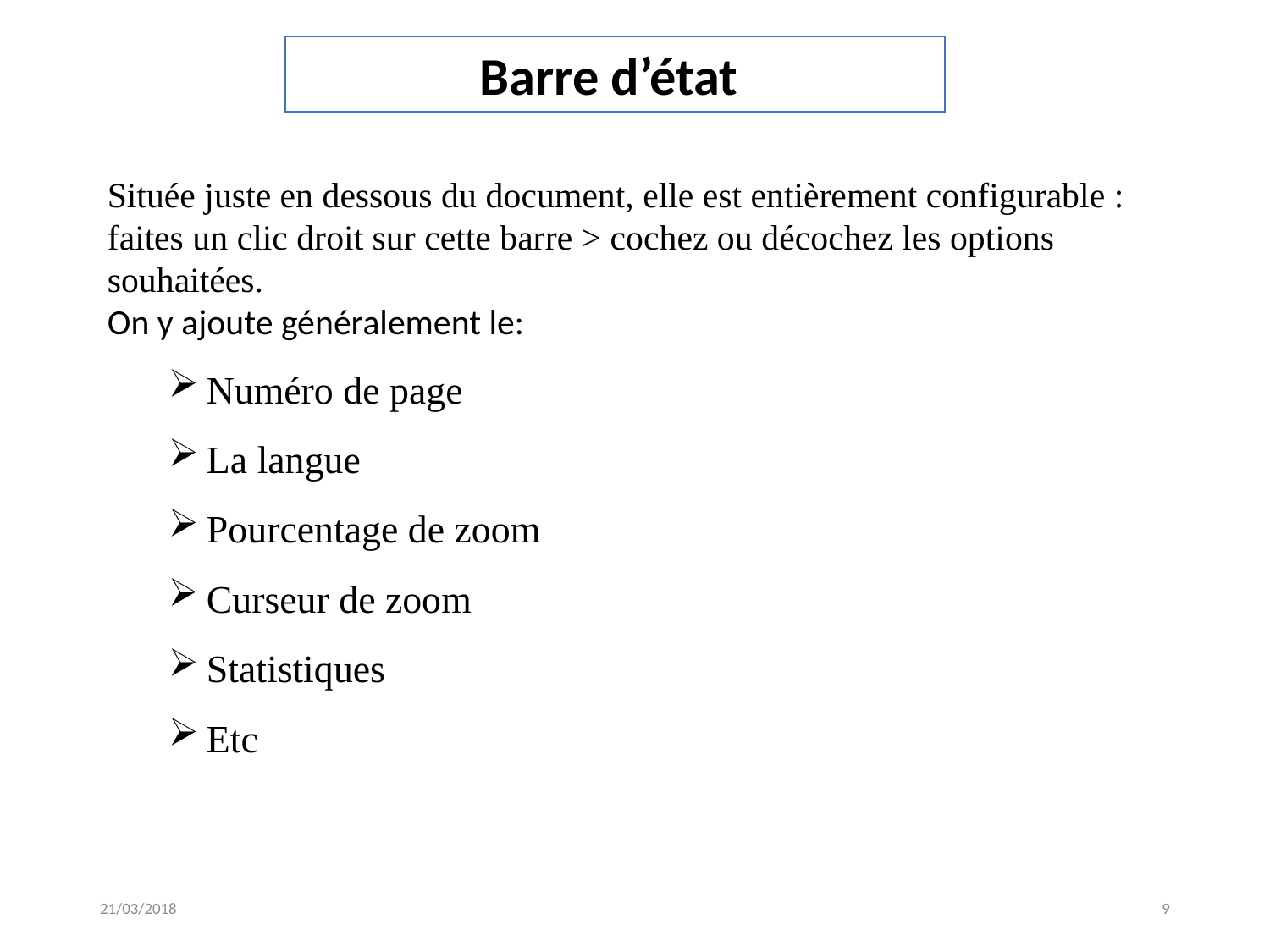

Barre d’état
Située juste en dessous du document, elle est entièrement configurable : faites un clic droit sur cette barre > cochez ou décochez les options souhaitées.
On y ajoute généralement le:
Numéro de page
La langue
Pourcentage de zoom
Curseur de zoom
Statistiques
Etc
21/03/2018
9